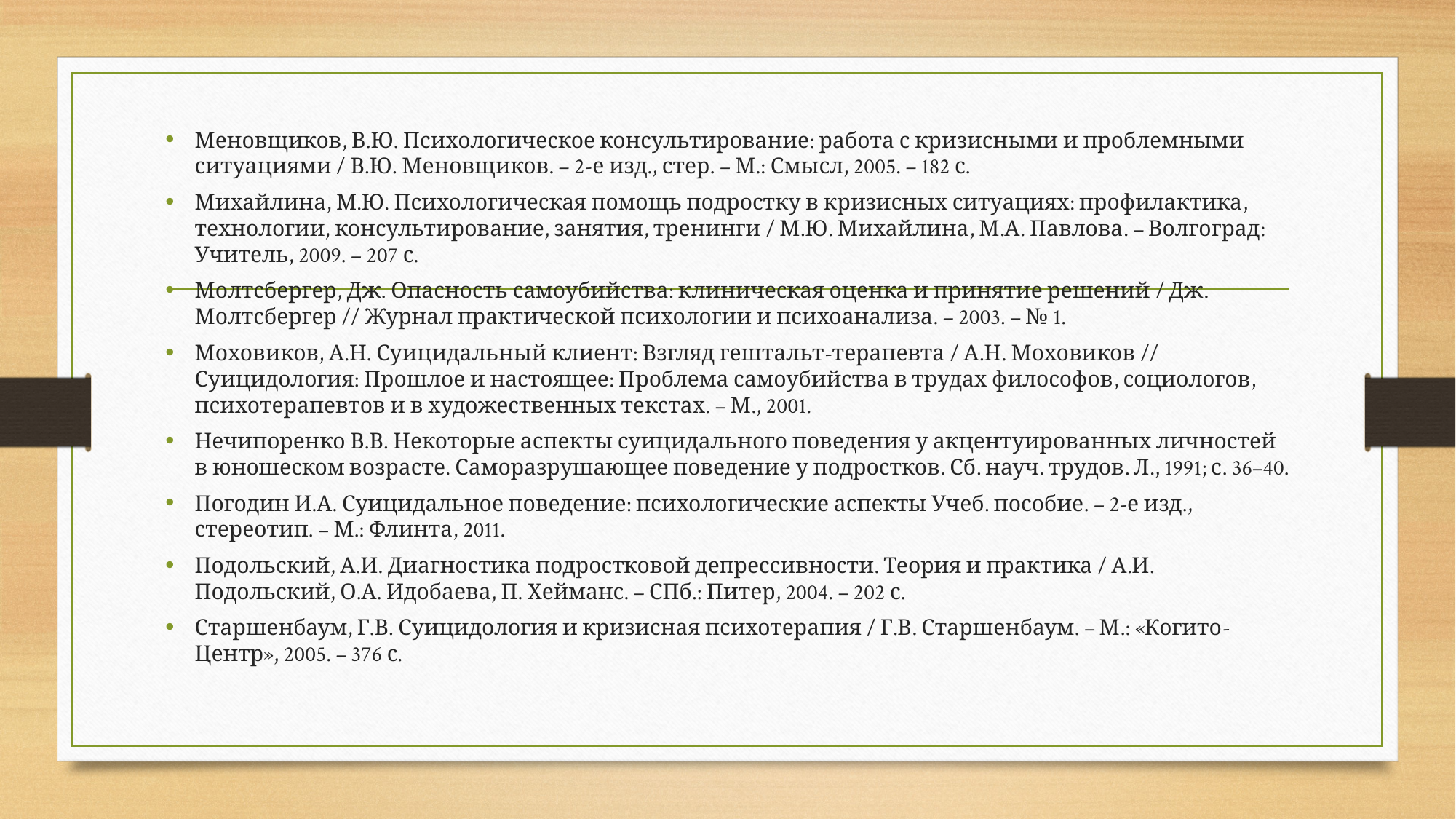

Меновщиков, В.Ю. Психологическое консультирование: работа с кризисными и проблемными ситуациями / В.Ю. Меновщиков. – 2-е изд., стер. – М.: Смысл, 2005. – 182 с.
Михайлина, М.Ю. Психологическая помощь подростку в кризисных ситуациях: профилактика, технологии, консультирование, занятия, тренинги / М.Ю. Михайлина, М.А. Павлова. – Волгоград: Учитель, 2009. – 207 с.
Молтсбергер, Дж. Опасность самоубийства: клиническая оценка и принятие решений / Дж. Молтсбергер // Журнал практической психологии и психоанализа. – 2003. – № 1.
Моховиков, А.Н. Суицидальный клиент: Взгляд гештальт-терапевта / А.Н. Моховиков // Суицидология: Прошлое и настоящее: Проблема самоубийства в трудах философов, социологов, психотерапевтов и в художественных текстах. – М., 2001.
Нечипоренко В.В. Некоторые аспекты суицидального поведения у акцентуированных личностей в юношеском возрасте. Саморазрушающее поведение у подростков. Сб. науч. трудов. Л., 1991; с. 36–40.
Погодин И.А. Суицидальное поведение: психологические аспекты Учеб. пособие. – 2-е изд., стереотип. – М.: Флинта, 2011.
Подольский, А.И. Диагностика подростковой депрессивности. Теория и практика / А.И. Подольский, О.А. Идобаева, П. Хейманс. – СПб.: Питер, 2004. – 202 с.
Старшенбаум, Г.В. Суицидология и кризисная психотерапия / Г.В. Старшенбаум. – М.: «Когито-Центр», 2005. – 376 с.